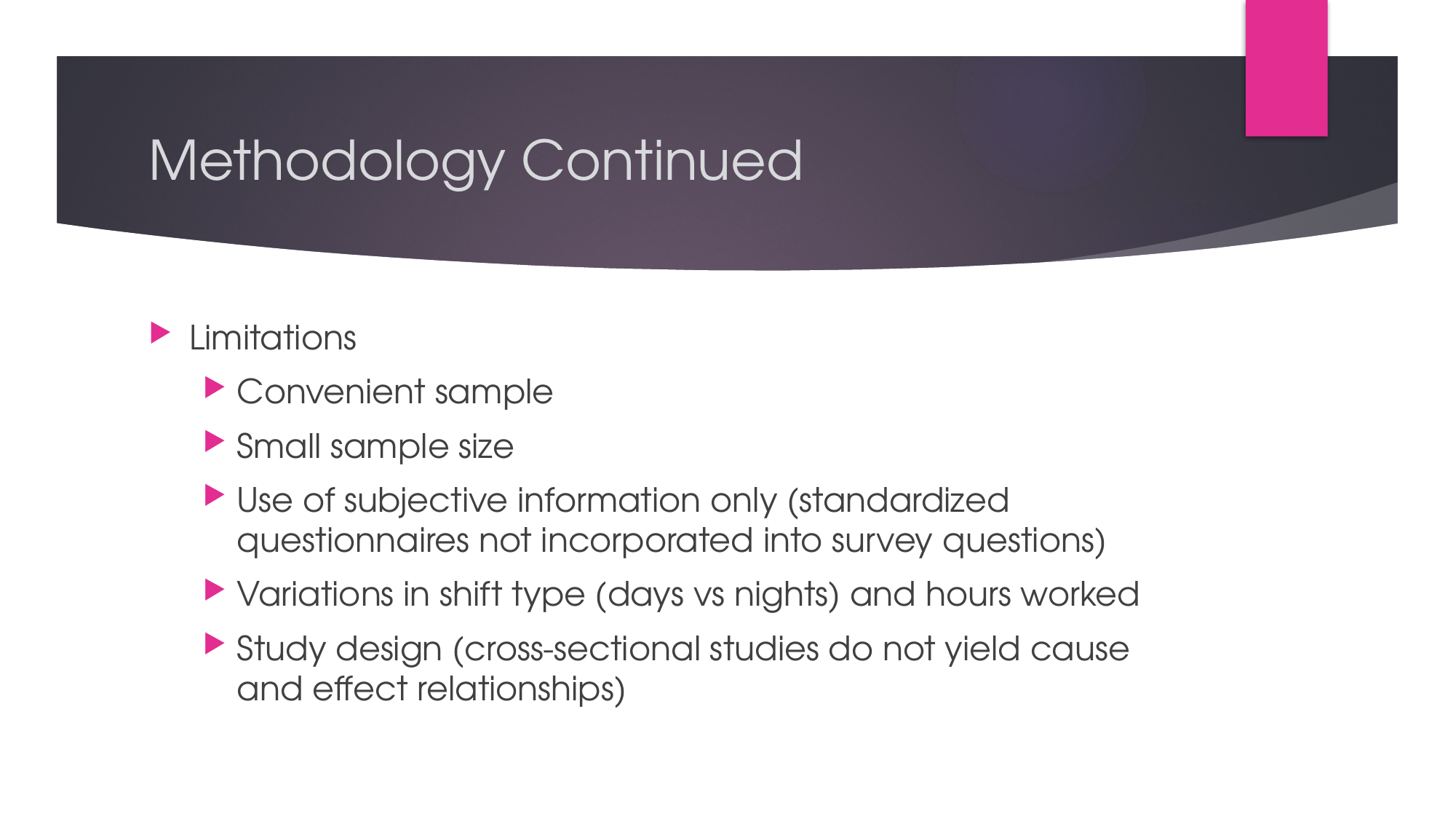

# Methodology Continued
Limitations
Convenient sample
Small sample size
Use of subjective information only (standardized questionnaires not incorporated into survey questions)
Variations in shift type (days vs nights) and hours worked
Study design (cross-sectional studies do not yield cause and effect relationships)